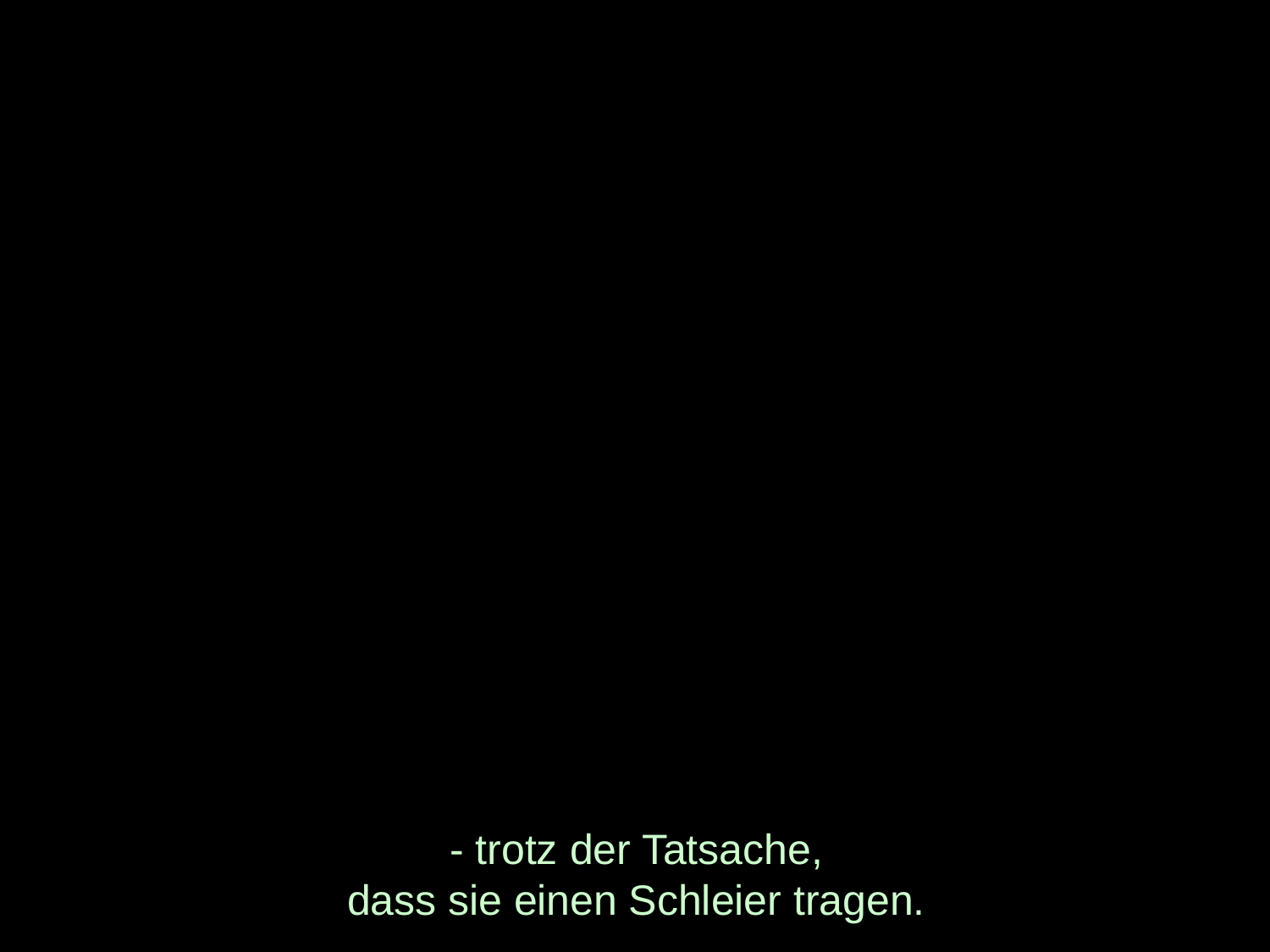

# - trotz der Tatsache, dass sie einen Schleier tragen.